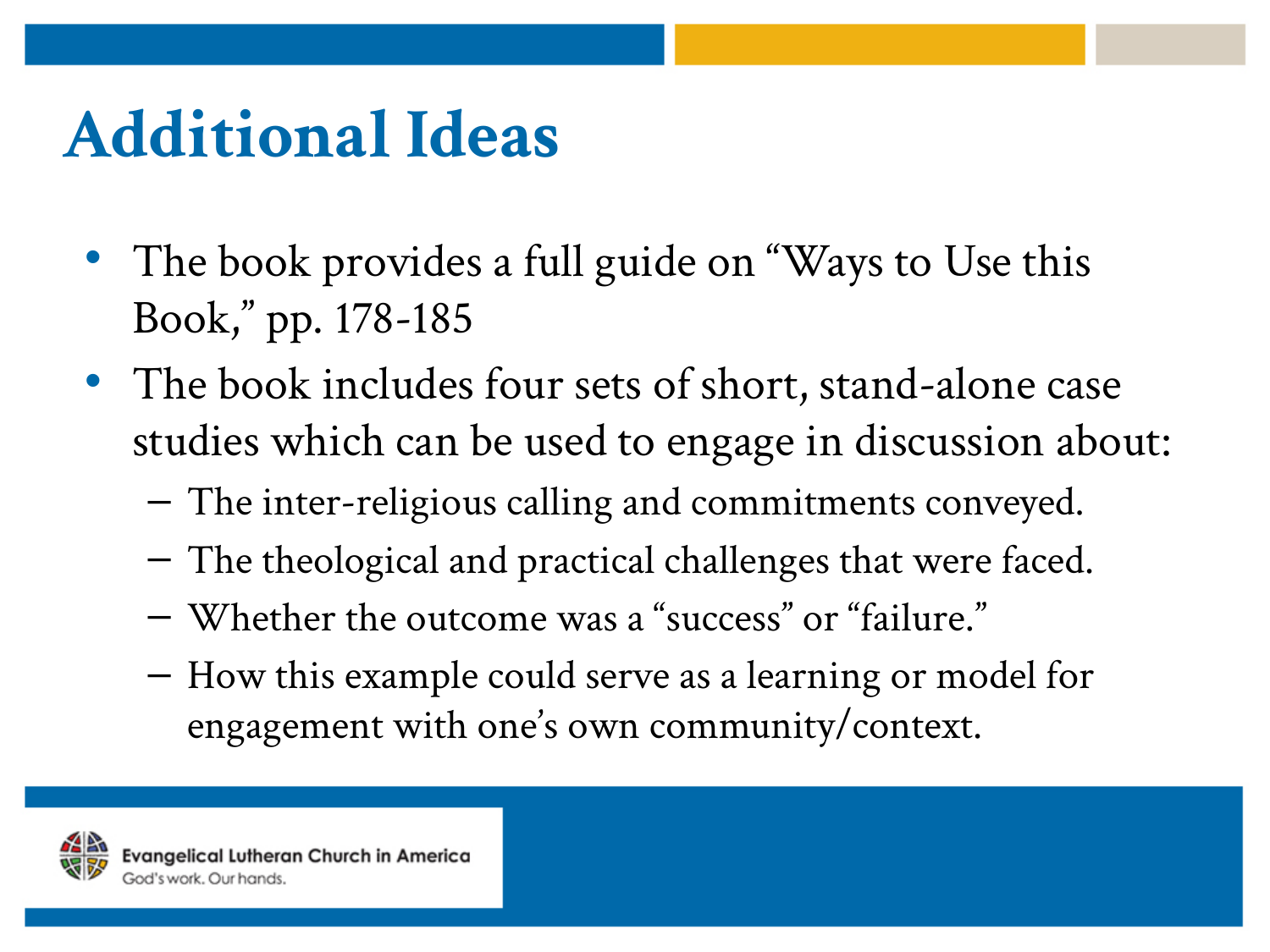

# Additional Ideas
The book provides a full guide on “Ways to Use this Book,” pp. 178-185
The book includes four sets of short, stand-alone case studies which can be used to engage in discussion about:
The inter-religious calling and commitments conveyed.
The theological and practical challenges that were faced.
Whether the outcome was a “success” or “failure.”
How this example could serve as a learning or model for engagement with one’s own community/context.